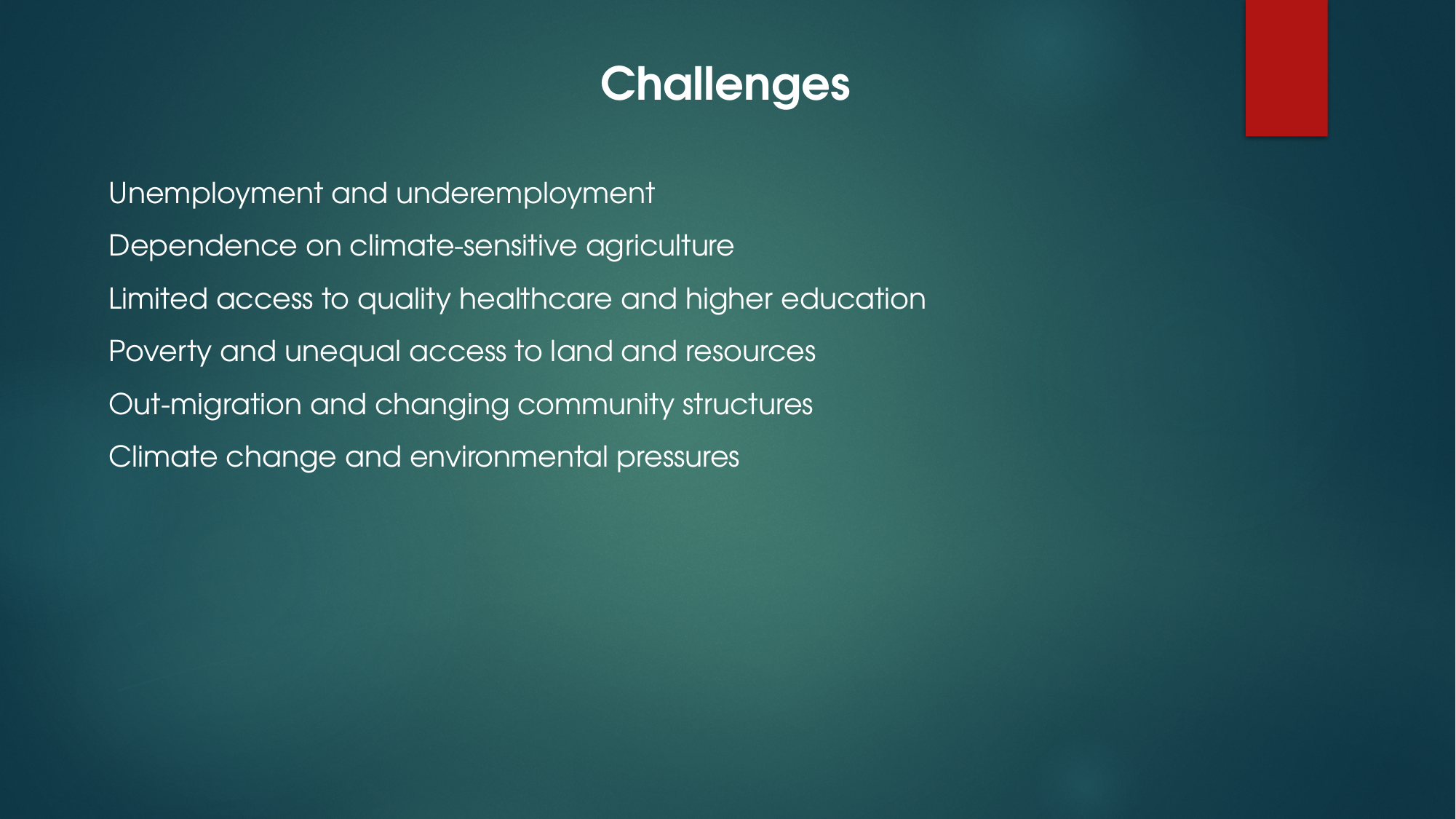

Challenges
#
Unemployment and underemployment
Dependence on climate-sensitive agriculture
Limited access to quality healthcare and higher education
Poverty and unequal access to land and resources
Out-migration and changing community structures
Climate change and environmental pressures